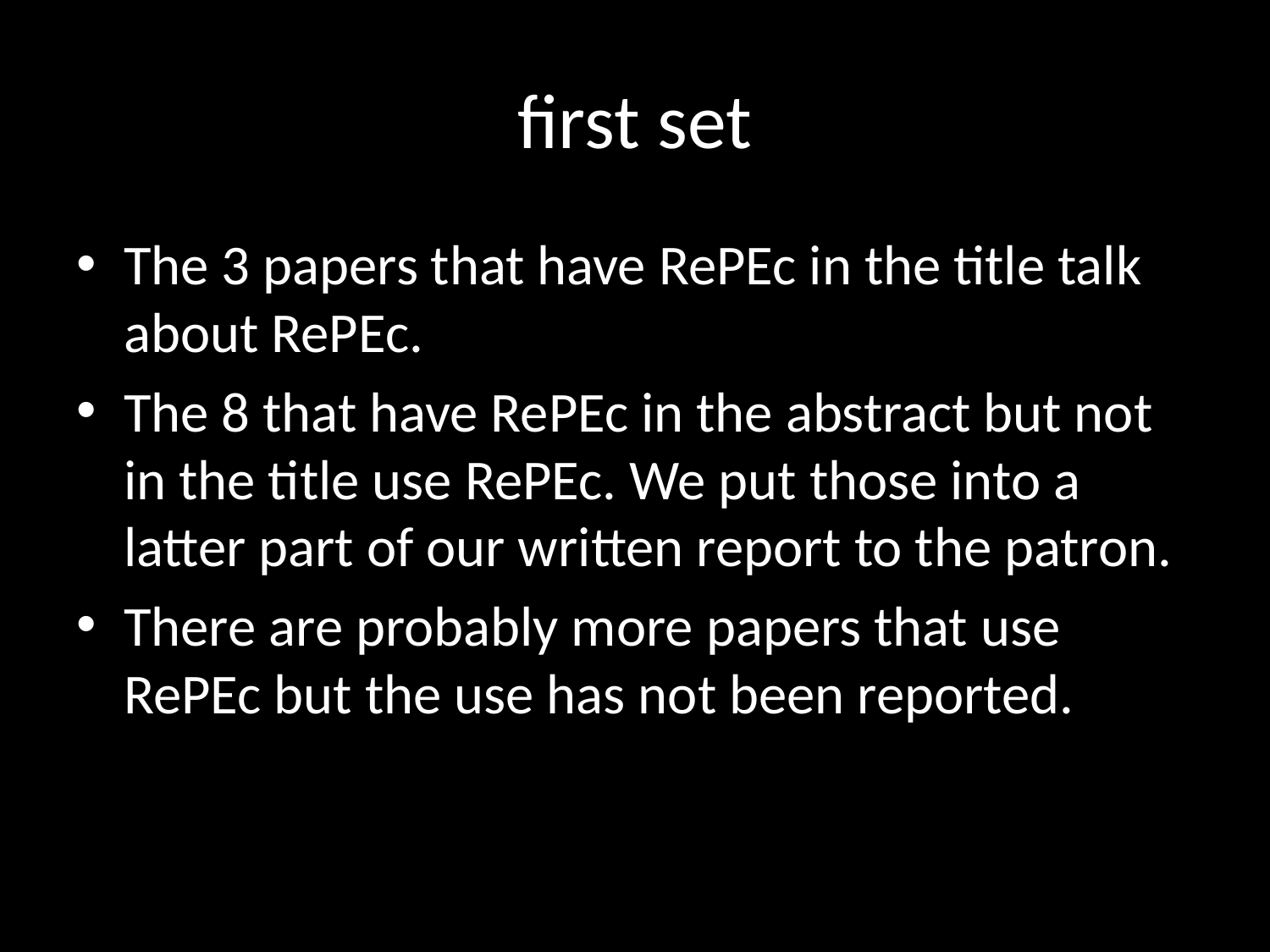

# first set
The 3 papers that have RePEc in the title talk about RePEc.
The 8 that have RePEc in the abstract but not in the title use RePEc. We put those into a latter part of our written report to the patron.
There are probably more papers that use RePEc but the use has not been reported.